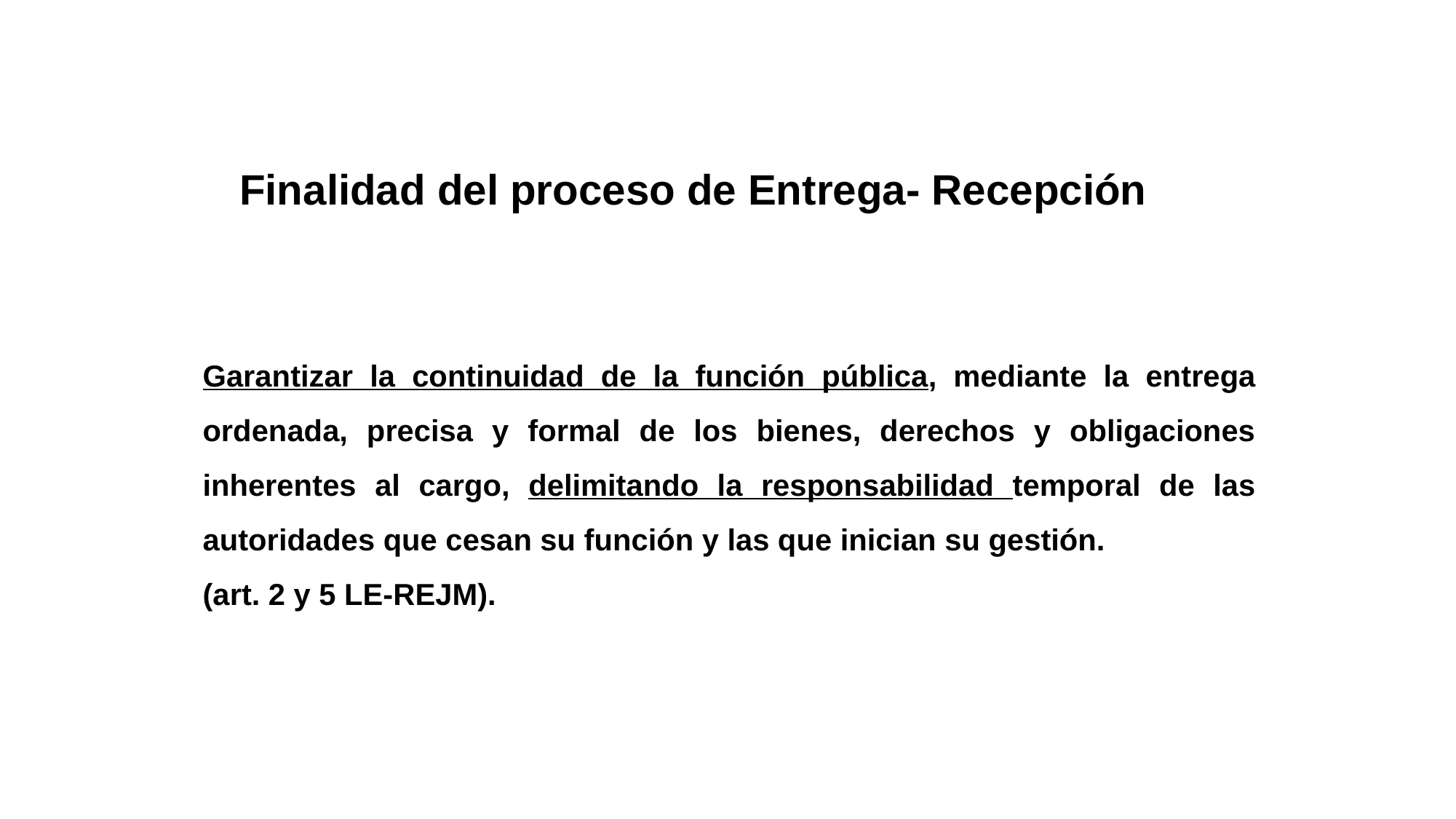

Finalidad del proceso de Entrega- Recepción
Garantizar la continuidad de la función pública, mediante la entrega ordenada, precisa y formal de los bienes, derechos y obligaciones inherentes al cargo, delimitando la responsabilidad temporal de las autoridades que cesan su función y las que inician su gestión.
(art. 2 y 5 LE-REJM).